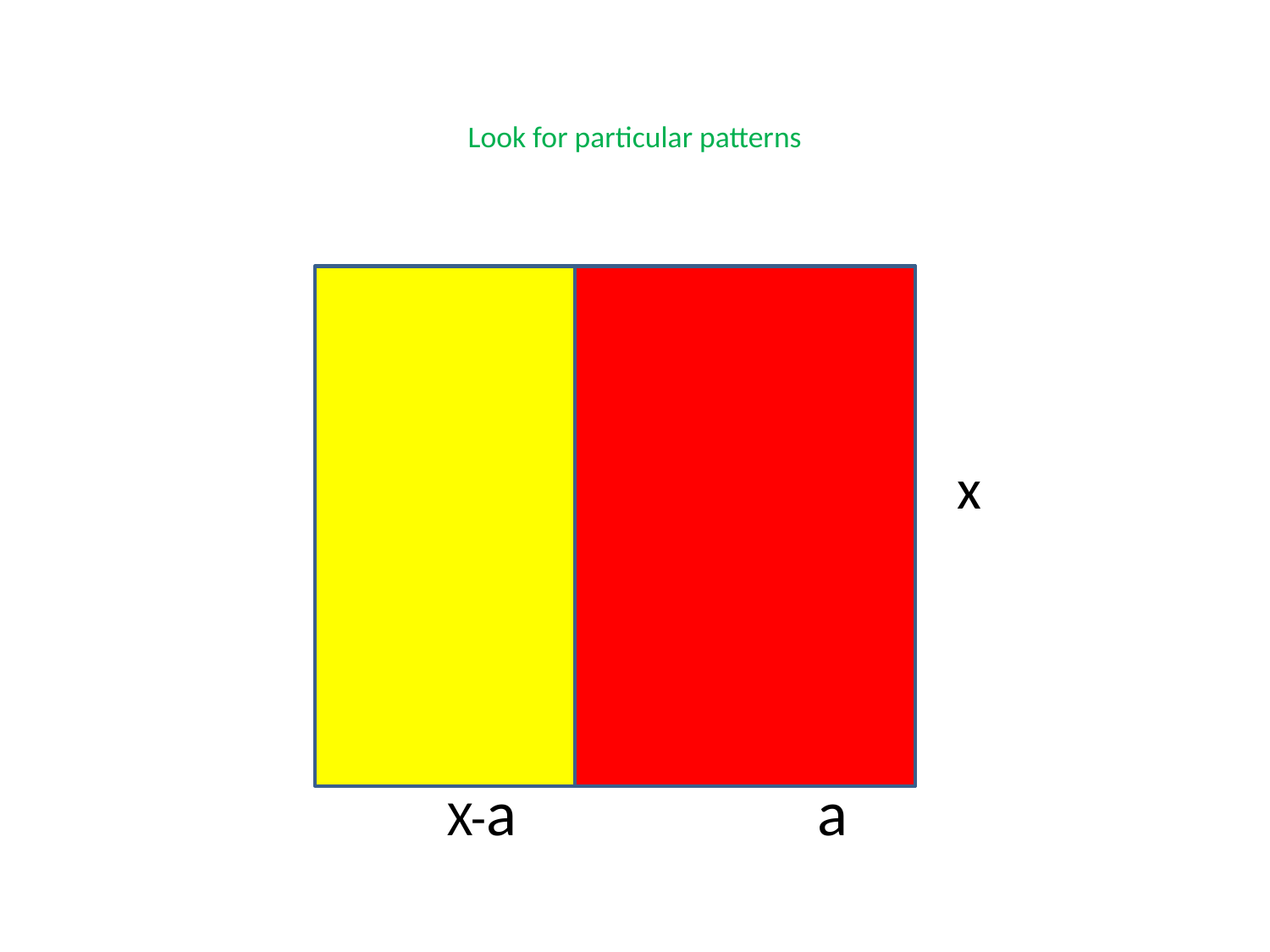

# Look for particular patterns

x
X-a
a